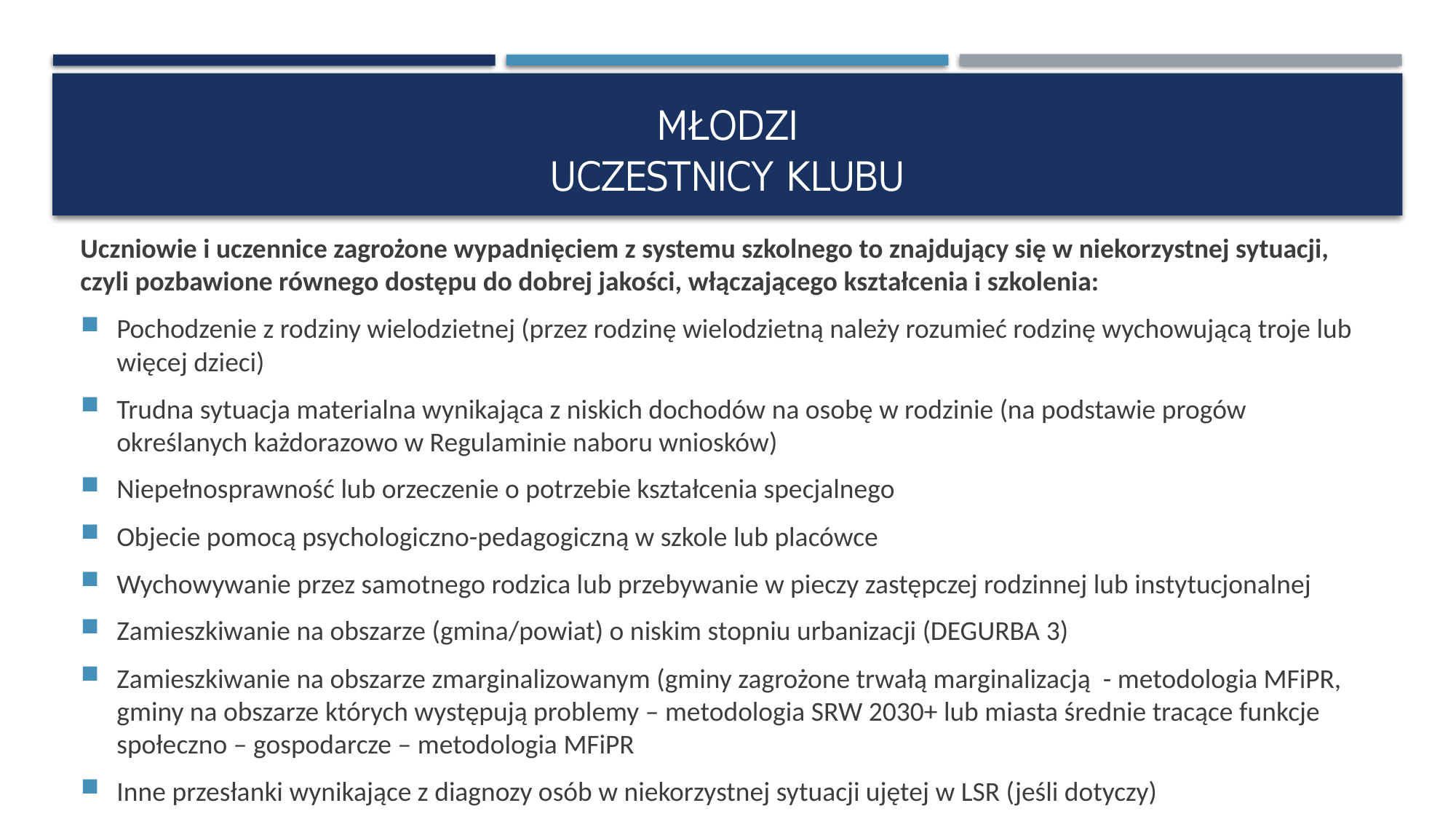

# Młodzi uczestnicy klubu
Uczniowie i uczennice zagrożone wypadnięciem z systemu szkolnego to znajdujący się w niekorzystnej sytuacji, czyli pozbawione równego dostępu do dobrej jakości, włączającego kształcenia i szkolenia:
Pochodzenie z rodziny wielodzietnej (przez rodzinę wielodzietną należy rozumieć rodzinę wychowującą troje lub więcej dzieci)
Trudna sytuacja materialna wynikająca z niskich dochodów na osobę w rodzinie (na podstawie progów określanych każdorazowo w Regulaminie naboru wniosków)
Niepełnosprawność lub orzeczenie o potrzebie kształcenia specjalnego
Objecie pomocą psychologiczno-pedagogiczną w szkole lub placówce
Wychowywanie przez samotnego rodzica lub przebywanie w pieczy zastępczej rodzinnej lub instytucjonalnej
Zamieszkiwanie na obszarze (gmina/powiat) o niskim stopniu urbanizacji (DEGURBA 3)
Zamieszkiwanie na obszarze zmarginalizowanym (gminy zagrożone trwałą marginalizacją  - metodologia MFiPR, gminy na obszarze których występują problemy – metodologia SRW 2030+ lub miasta średnie tracące funkcje społeczno – gospodarcze – metodologia MFiPR
Inne przesłanki wynikające z diagnozy osób w niekorzystnej sytuacji ujętej w LSR (jeśli dotyczy)